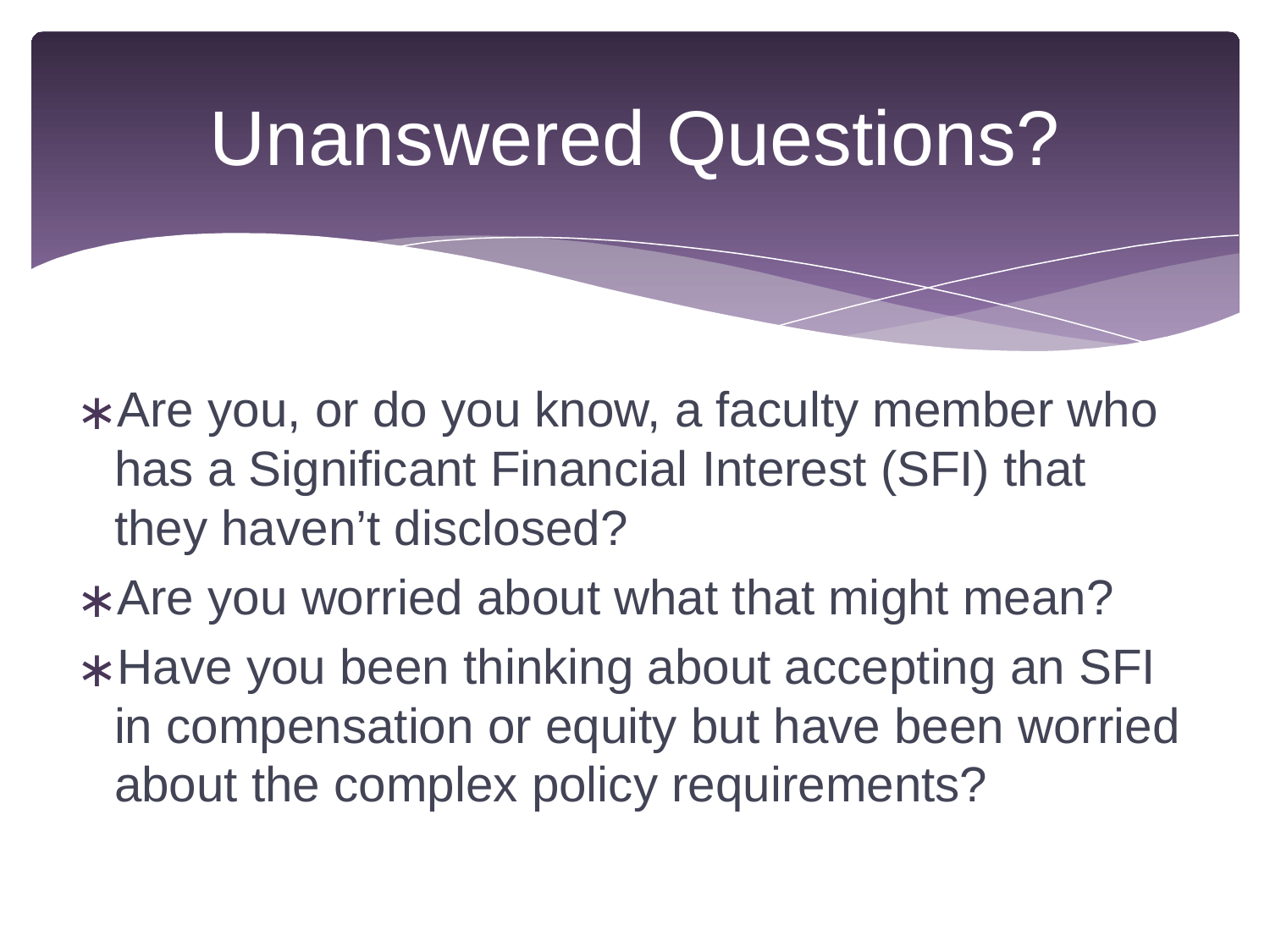

# Unanswered Questions?
Are you, or do you know, a faculty member who has a Significant Financial Interest (SFI) that they haven’t disclosed?
Are you worried about what that might mean?
Have you been thinking about accepting an SFI in compensation or equity but have been worried about the complex policy requirements?